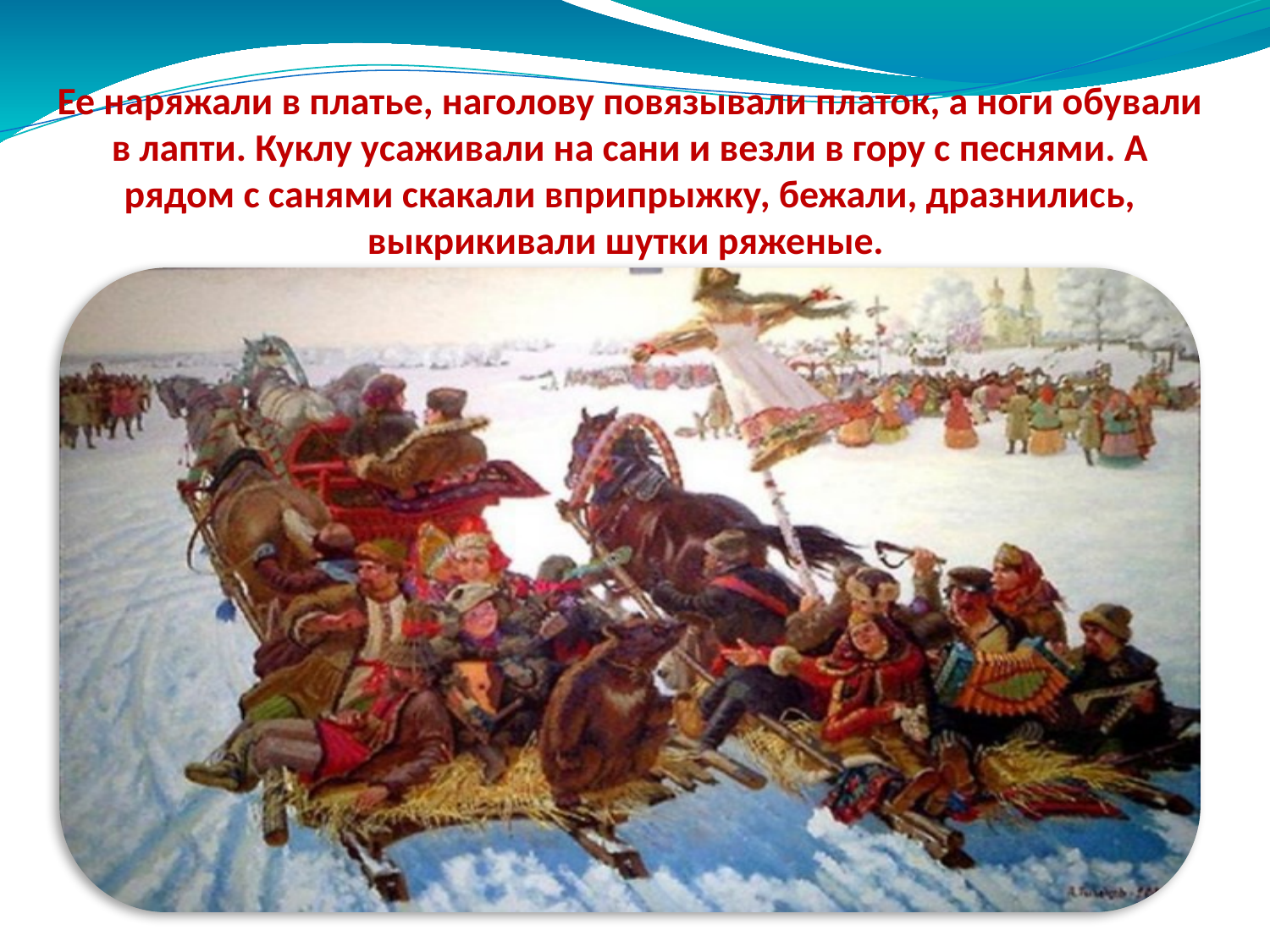

Ее наряжали в платье, наголову повязывали платок, а ноги обували в лапти. Куклу усаживали на сани и везли в гору с песнями. А рядом с санями скакали вприпрыжку, бежали, дразнились, выкрикивали шутки ряженые.